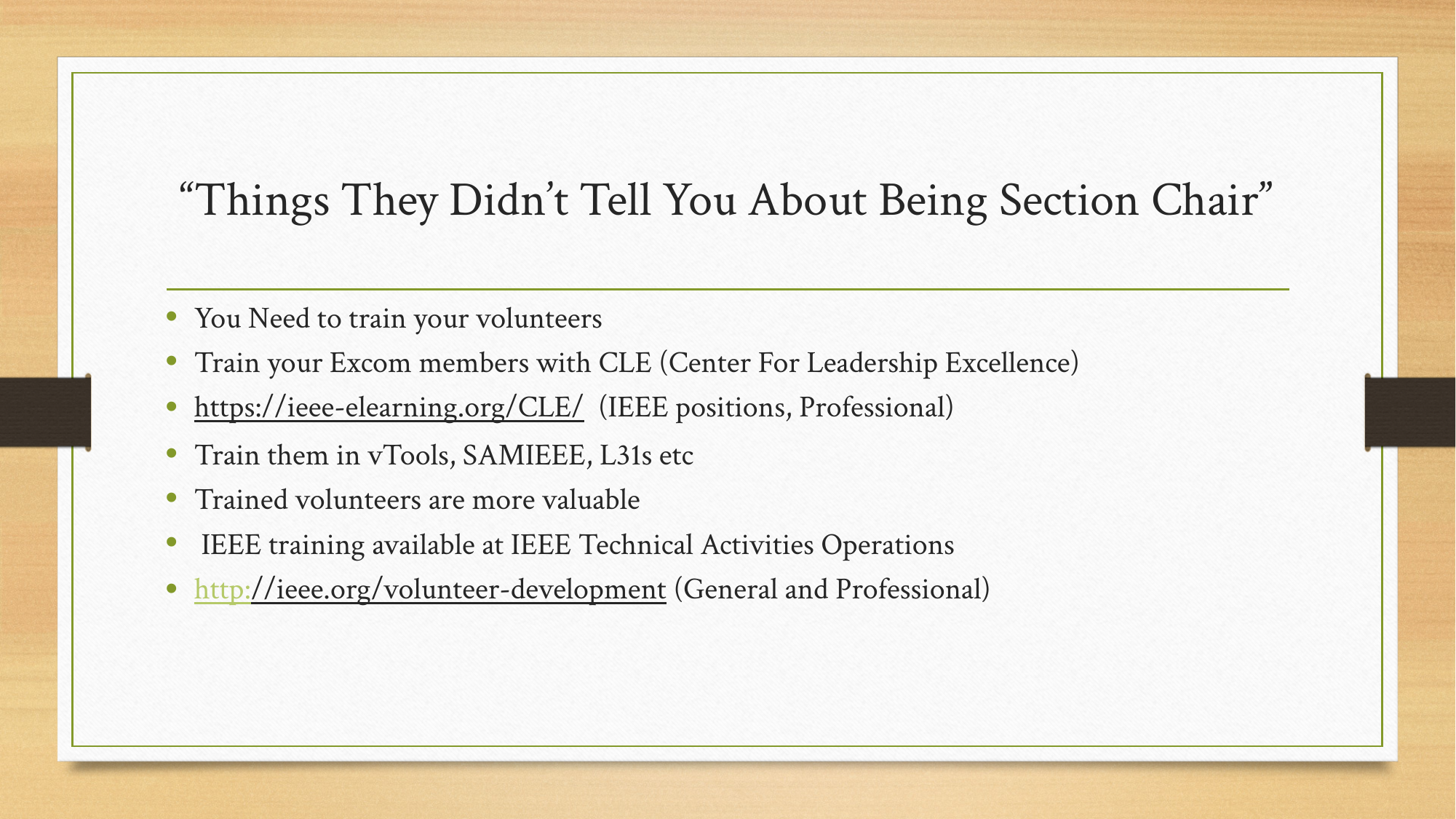

# “Things They Didn’t Tell You About Being Section Chair”
You Need to train your volunteers
Train your Excom members with CLE (Center For Leadership Excellence)
https://ieee-elearning.org/CLE/  (IEEE positions, Professional)
Train them in vTools, SAMIEEE, L31s etc
Trained volunteers are more valuable
 IEEE training available at IEEE Technical Activities Operations
http://ieee.org/volunteer-development (General and Professional)